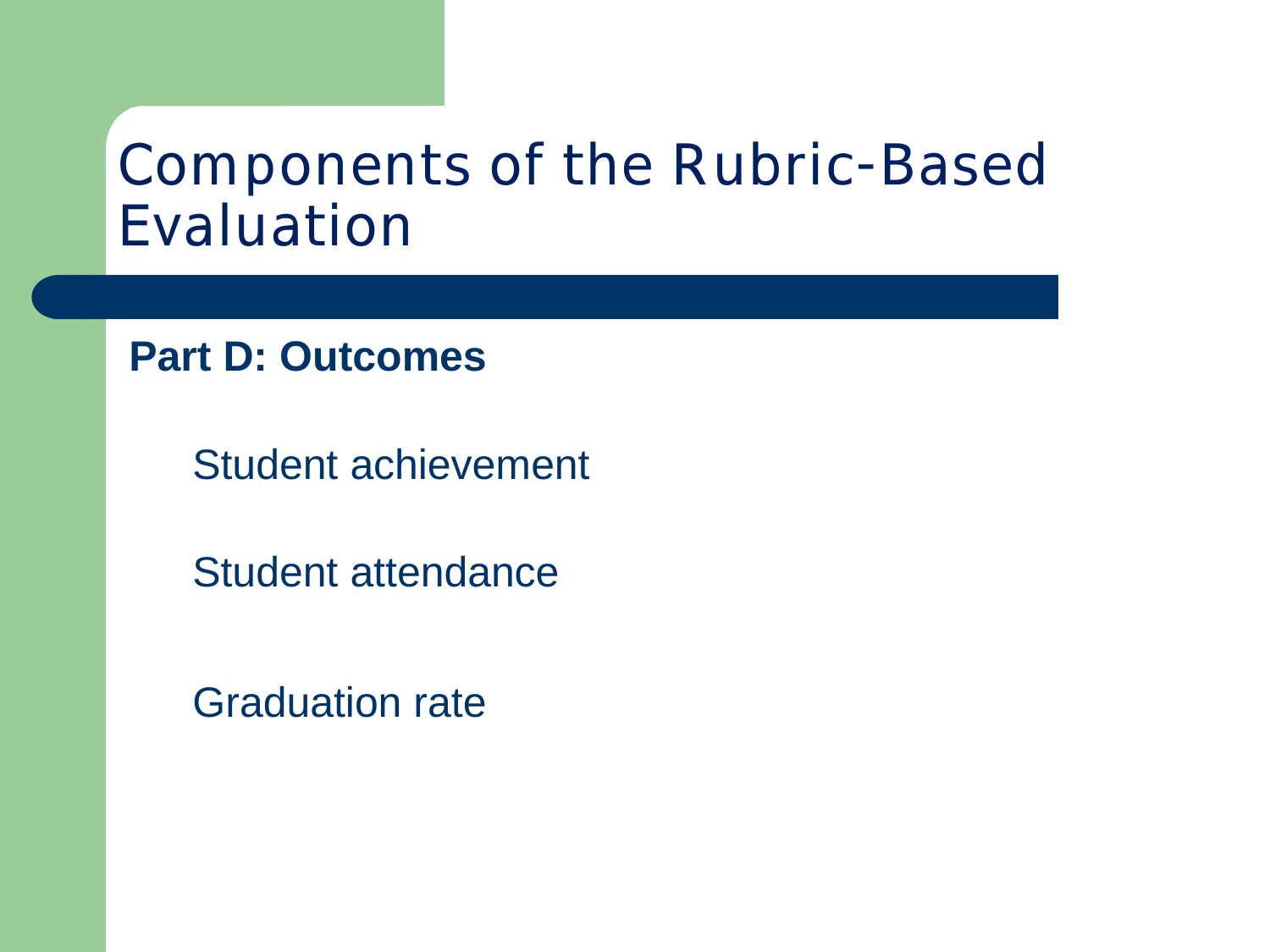

# Components of the Rubric-Based Evaluation
Part D: Outcomes

Student achievement

Student attendance

Graduation rate